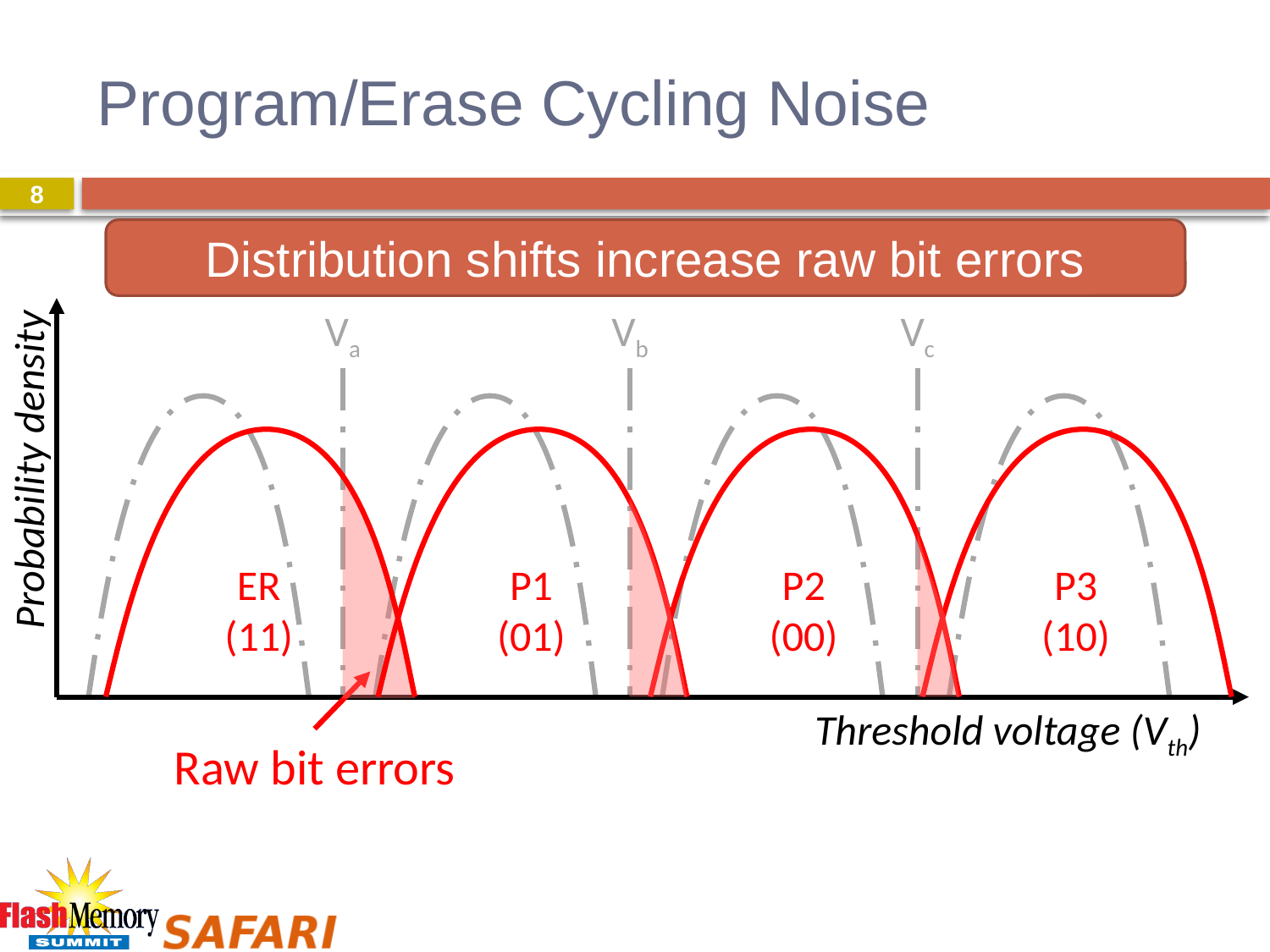

# Program/Erase Cycling Noise
8
Distribution shifts increase raw bit errors
Va
Vb
Vc

Probability density
ER
(11)
P1
(01)
P2
(00)
P3
(10)
Threshold voltage (Vth)
Raw bit errors